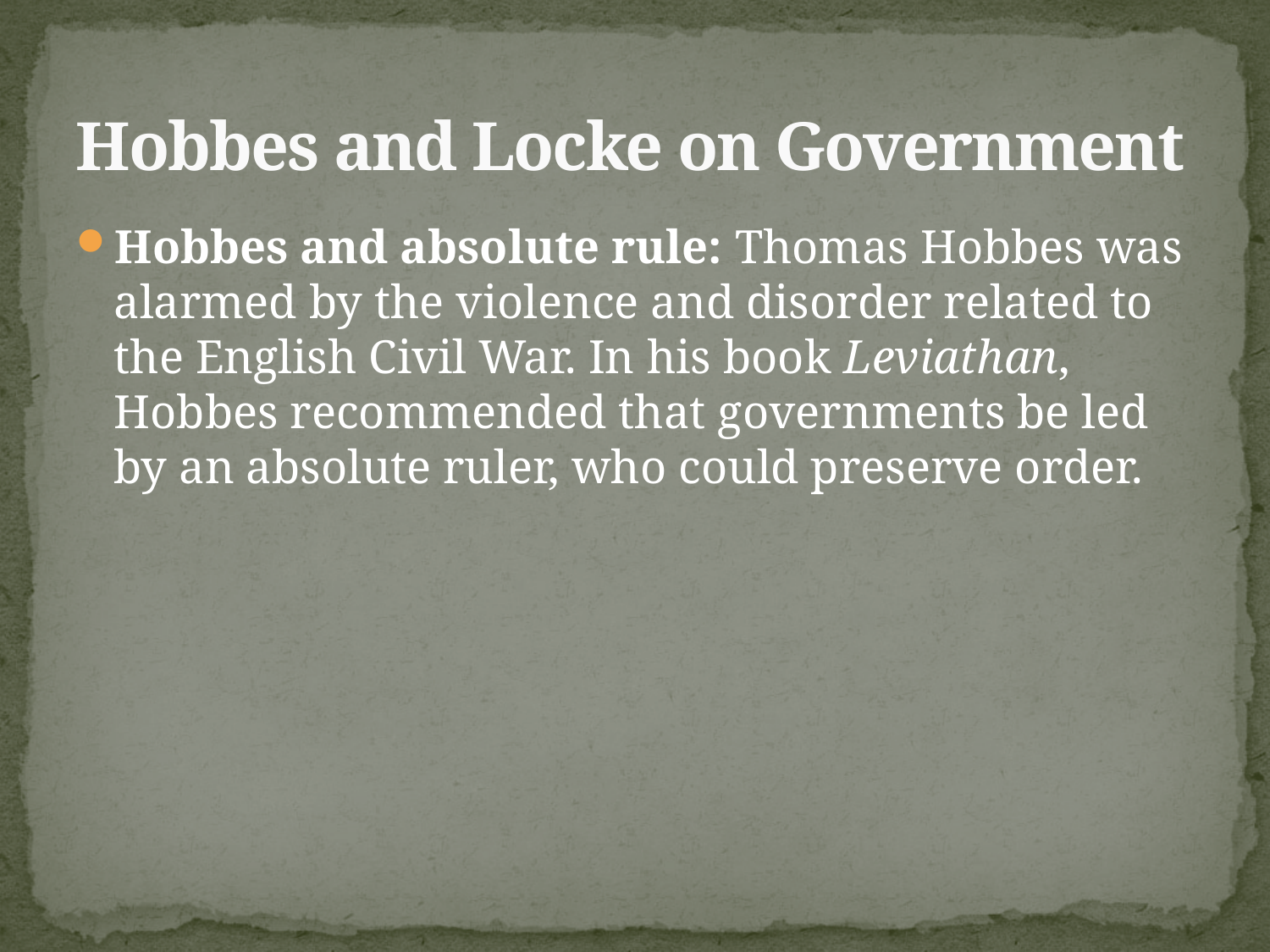

# Hobbes and Locke on Government
Hobbes and absolute rule: Thomas Hobbes was alarmed by the violence and disorder related to the English Civil War. In his book Leviathan, Hobbes recommended that governments be led by an absolute ruler, who could preserve order.